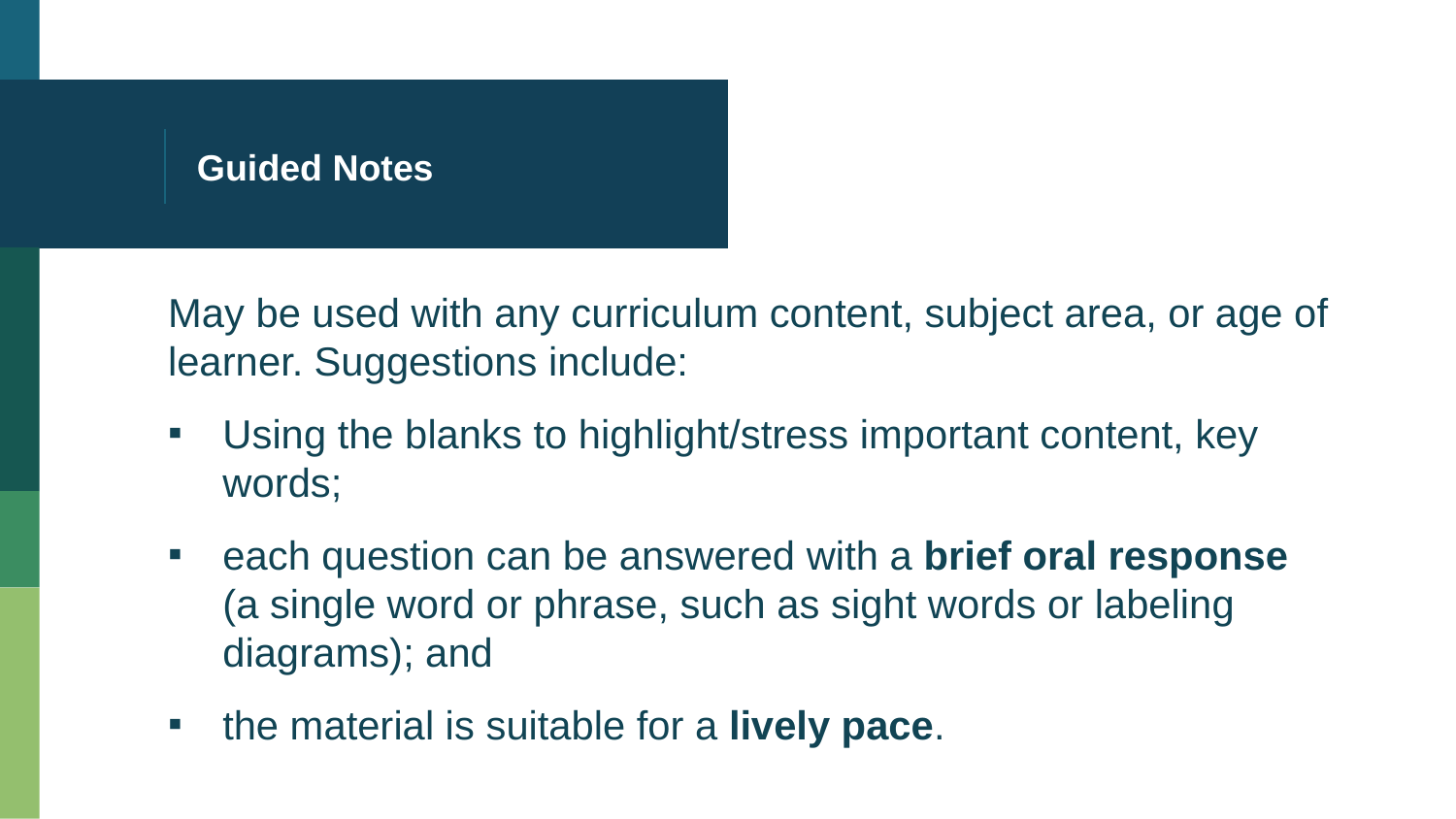

# Guided Notes
May be used with any curriculum content, subject area, or age of learner. Suggestions include:
Using the blanks to highlight/stress important content, key words;
each question can be answered with a brief oral response
(a single word or phrase, such as sight words or labeling diagrams); and
the material is suitable for a lively pace.